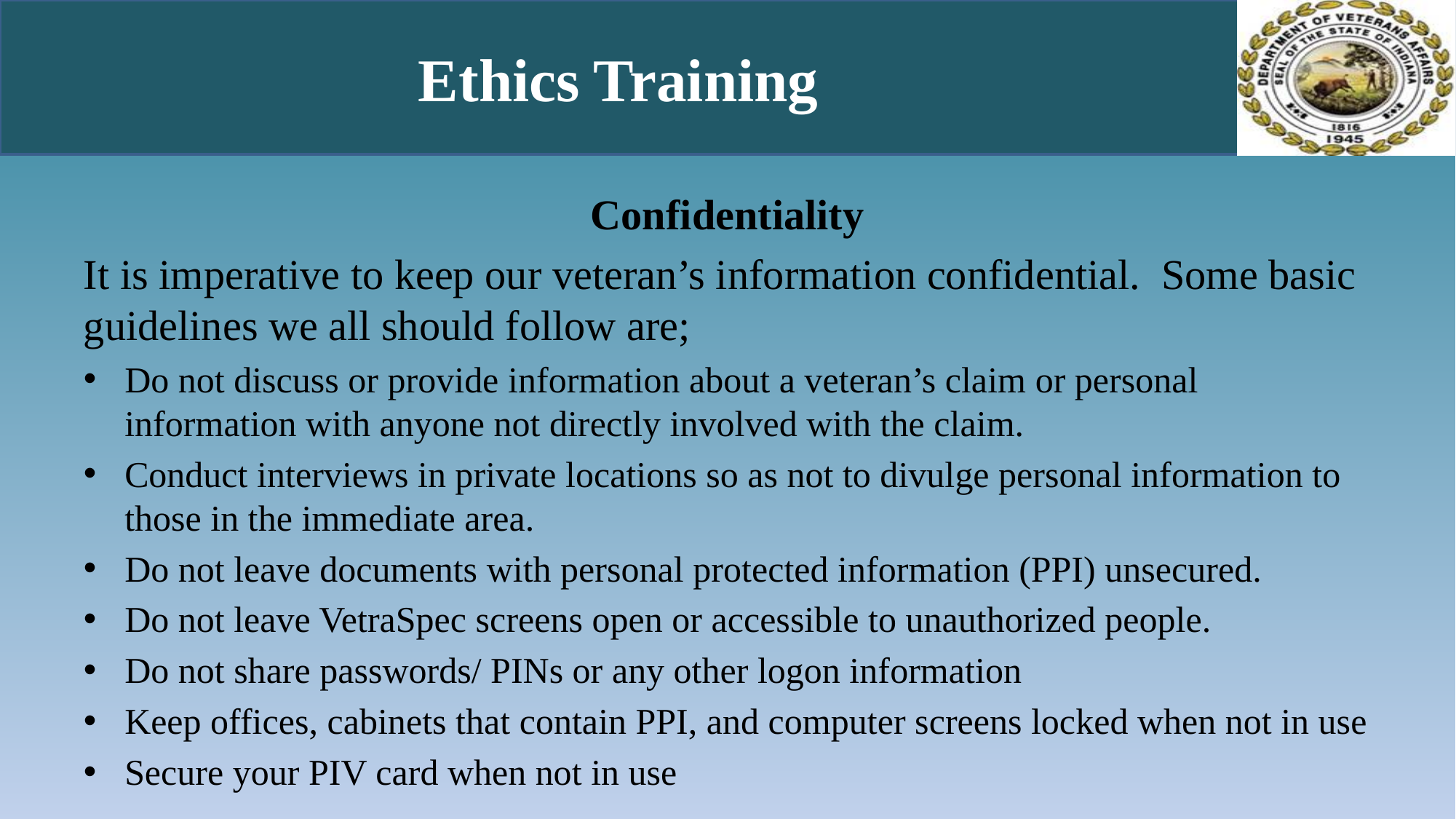

# Ethics Training
Confidentiality
It is imperative to keep our veteran’s information confidential.  Some basic guidelines we all should follow are;
Do not discuss or provide information about a veteran’s claim or personal information with anyone not directly involved with the claim.
Conduct interviews in private locations so as not to divulge personal information to those in the immediate area.
Do not leave documents with personal protected information (PPI) unsecured.
Do not leave VetraSpec screens open or accessible to unauthorized people.
Do not share passwords/ PINs or any other logon information
Keep offices, cabinets that contain PPI, and computer screens locked when not in use
Secure your PIV card when not in use